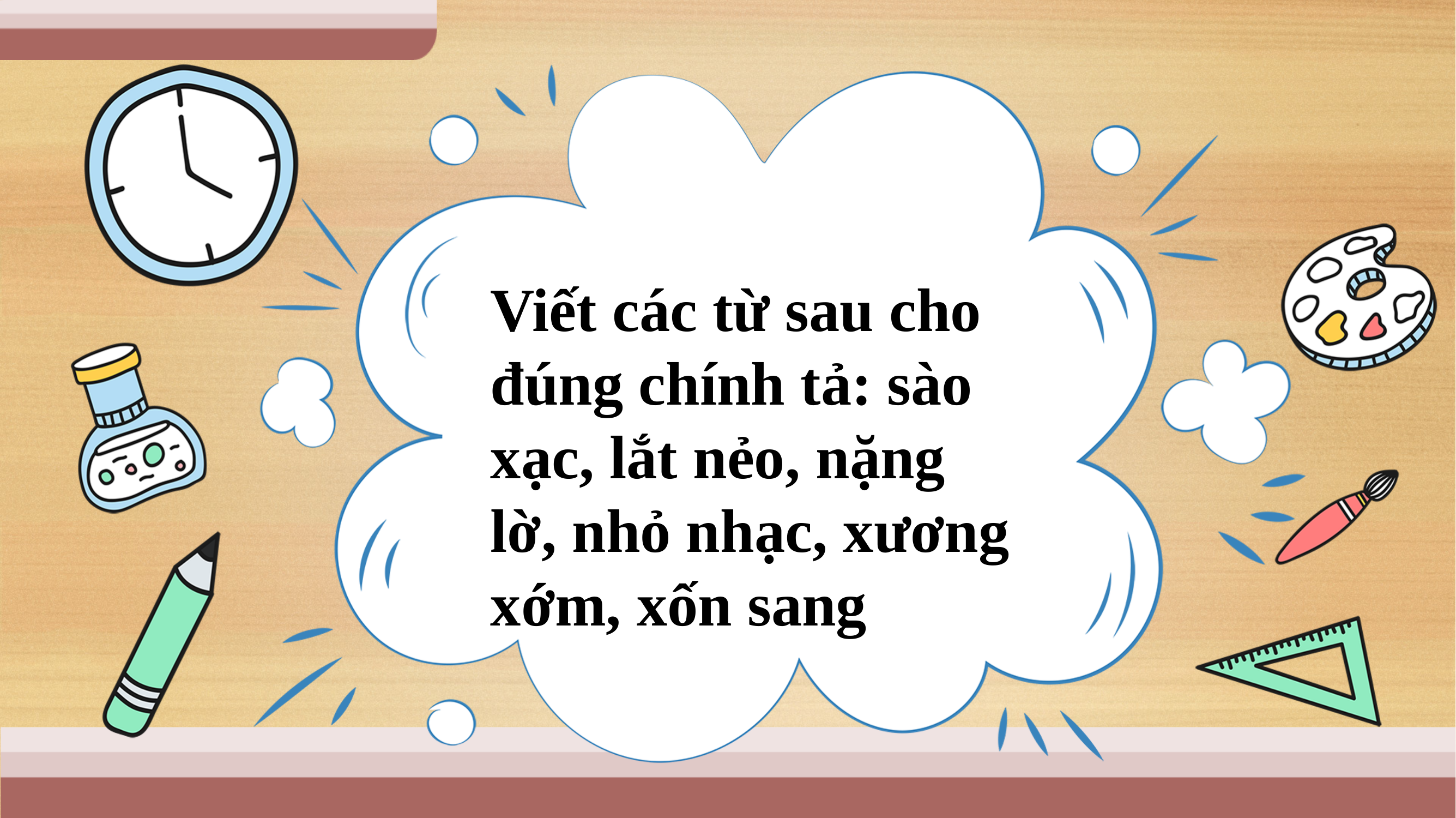

Viết các từ sau cho đúng chính tả: sào xạc, lắt nẻo, nặng lờ, nhỏ nhạc, xương xớm, xốn sang